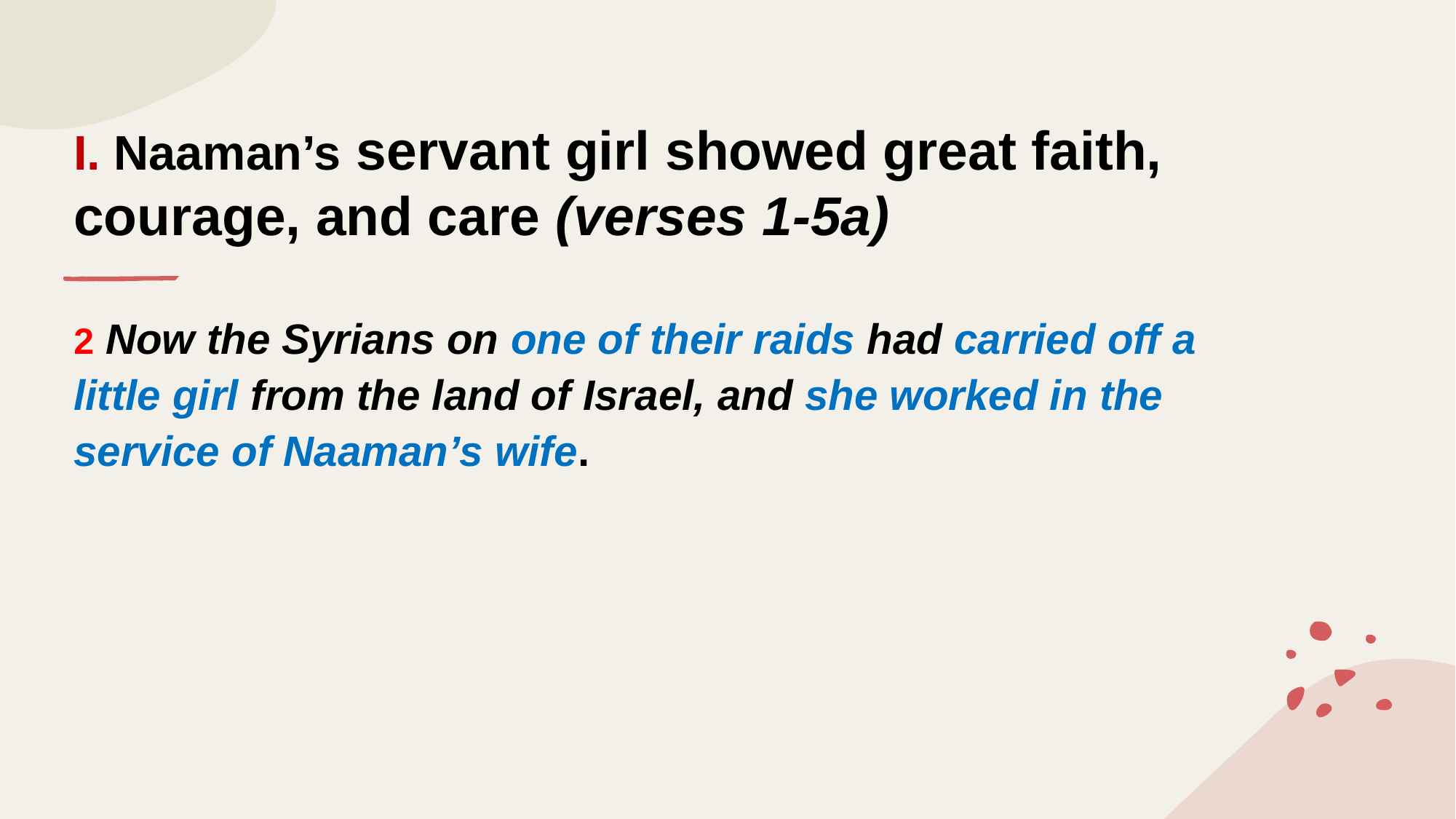

# I. Naaman’s servant girl showed great faith, courage, and care (verses 1-5a)
2 Now the Syrians on one of their raids had carried off a little girl from the land of Israel, and she worked in the service of Naaman’s wife.